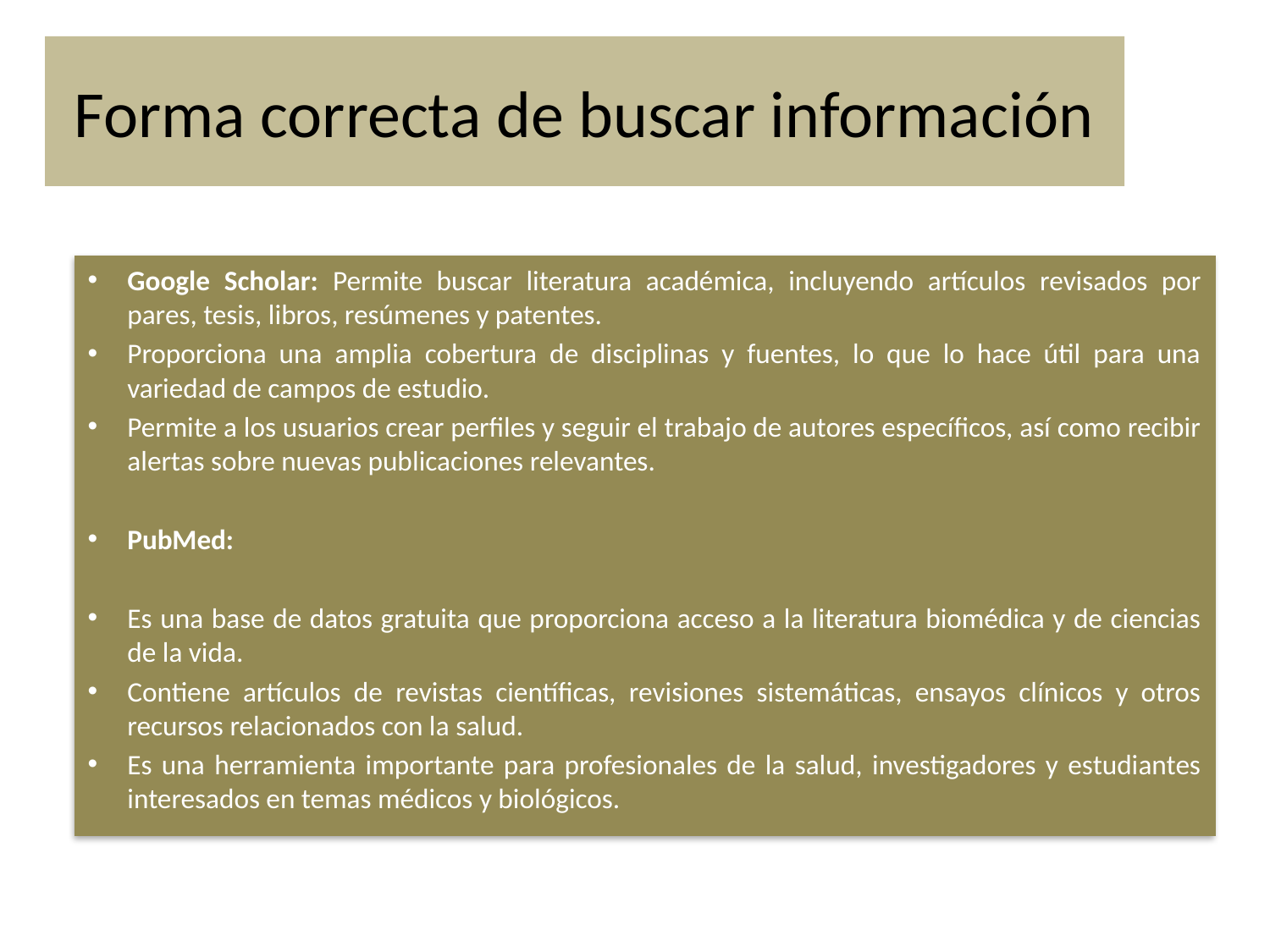

# Forma correcta de buscar información
Google Scholar: Permite buscar literatura académica, incluyendo artículos revisados por pares, tesis, libros, resúmenes y patentes.
Proporciona una amplia cobertura de disciplinas y fuentes, lo que lo hace útil para una variedad de campos de estudio.
Permite a los usuarios crear perfiles y seguir el trabajo de autores específicos, así como recibir alertas sobre nuevas publicaciones relevantes.

PubMed:

Es una base de datos gratuita que proporciona acceso a la literatura biomédica y de ciencias de la vida.
Contiene artículos de revistas científicas, revisiones sistemáticas, ensayos clínicos y otros recursos relacionados con la salud.
Es una herramienta importante para profesionales de la salud, investigadores y estudiantes interesados en temas médicos y biológicos.